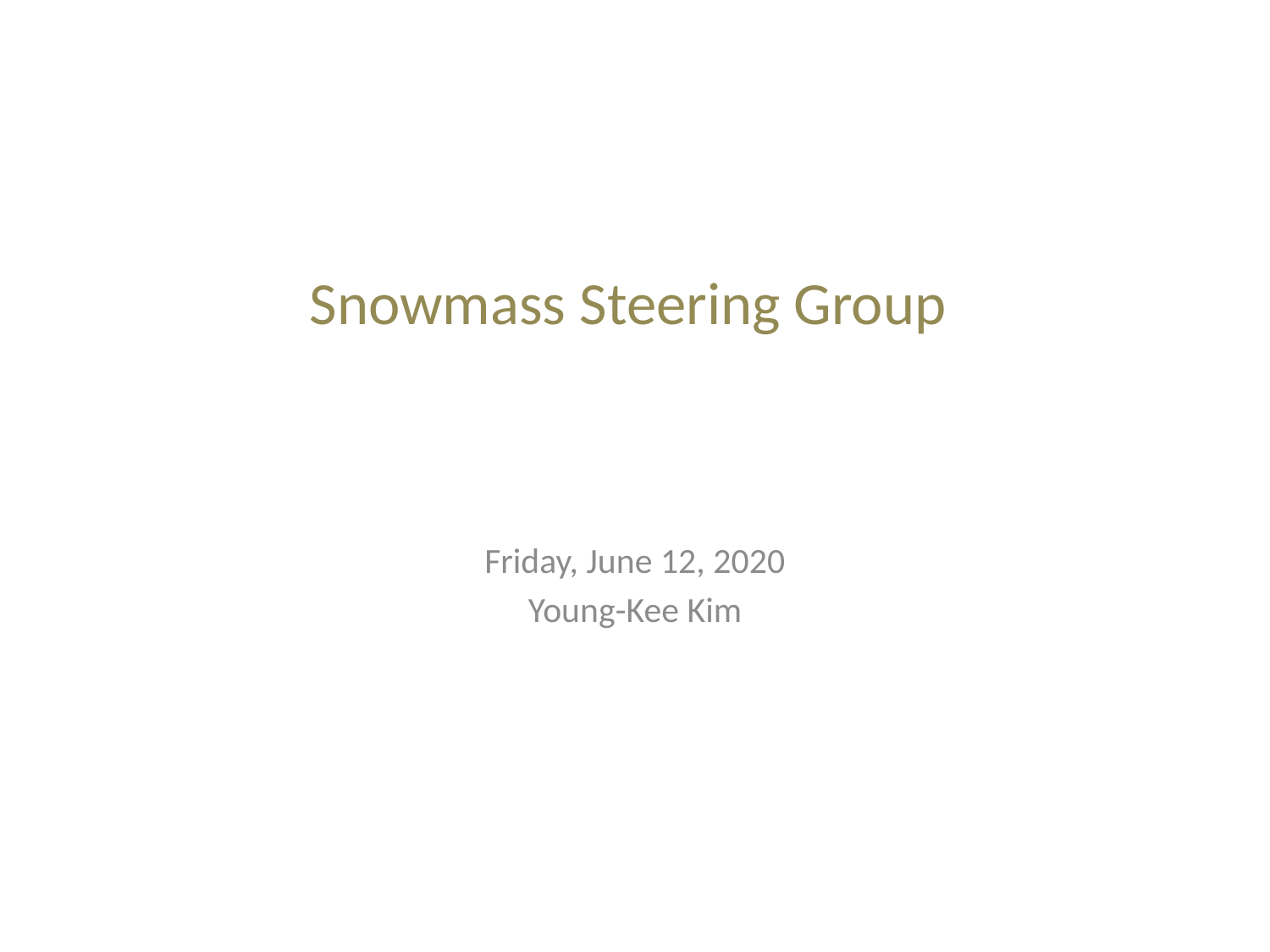

# Snowmass Steering Group
Friday, June 12, 2020
Young-Kee Kim